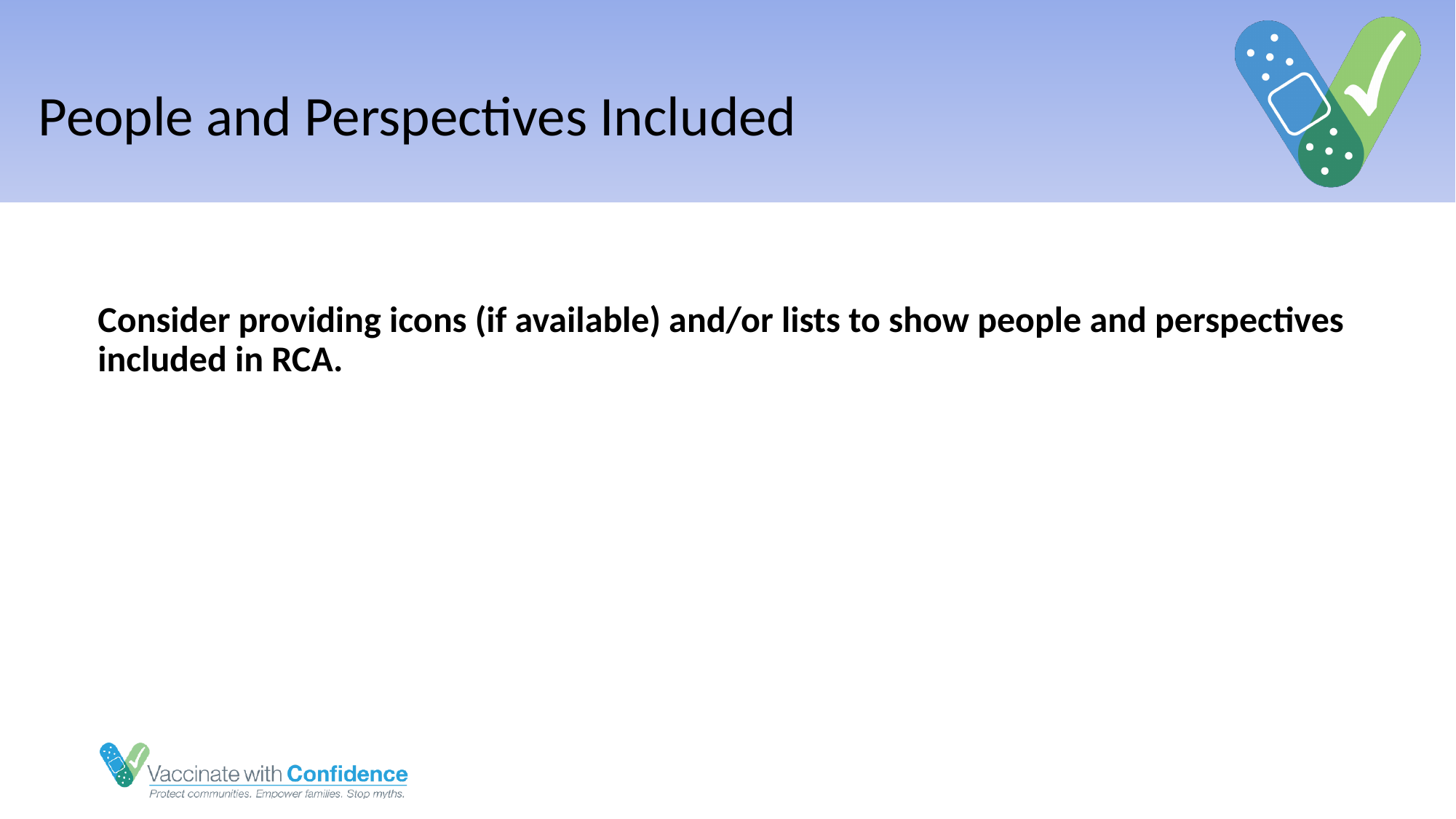

# People and Perspectives Included
Consider providing icons (if available) and/or lists to show people and perspectives included in RCA.